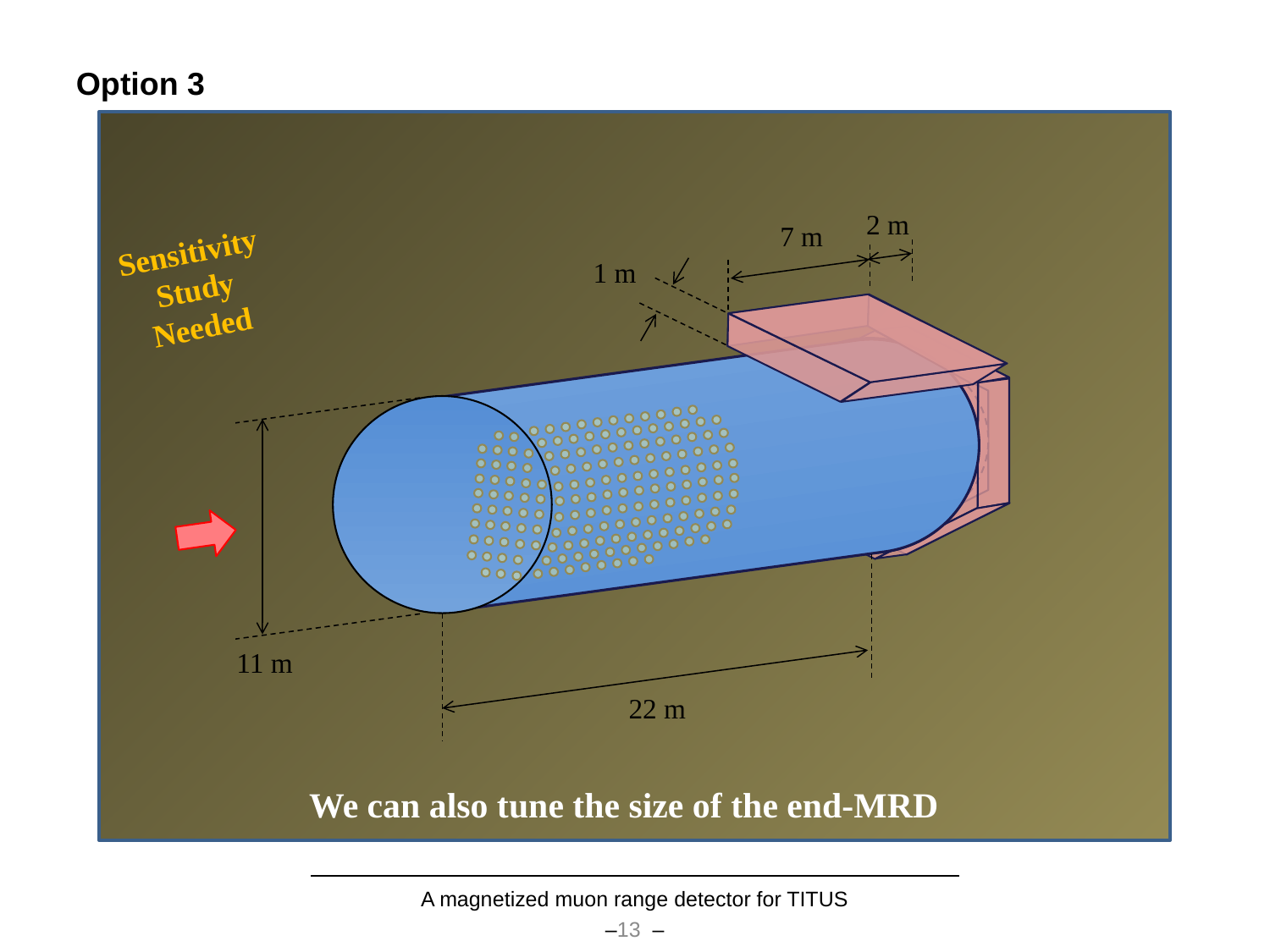

Option 3

2 m
7 m
1 m

11 m
22 m
Sensitivity
Study
Needed
We can also tune the size of the end-MRD
A magnetized muon range detector for TITUS
13